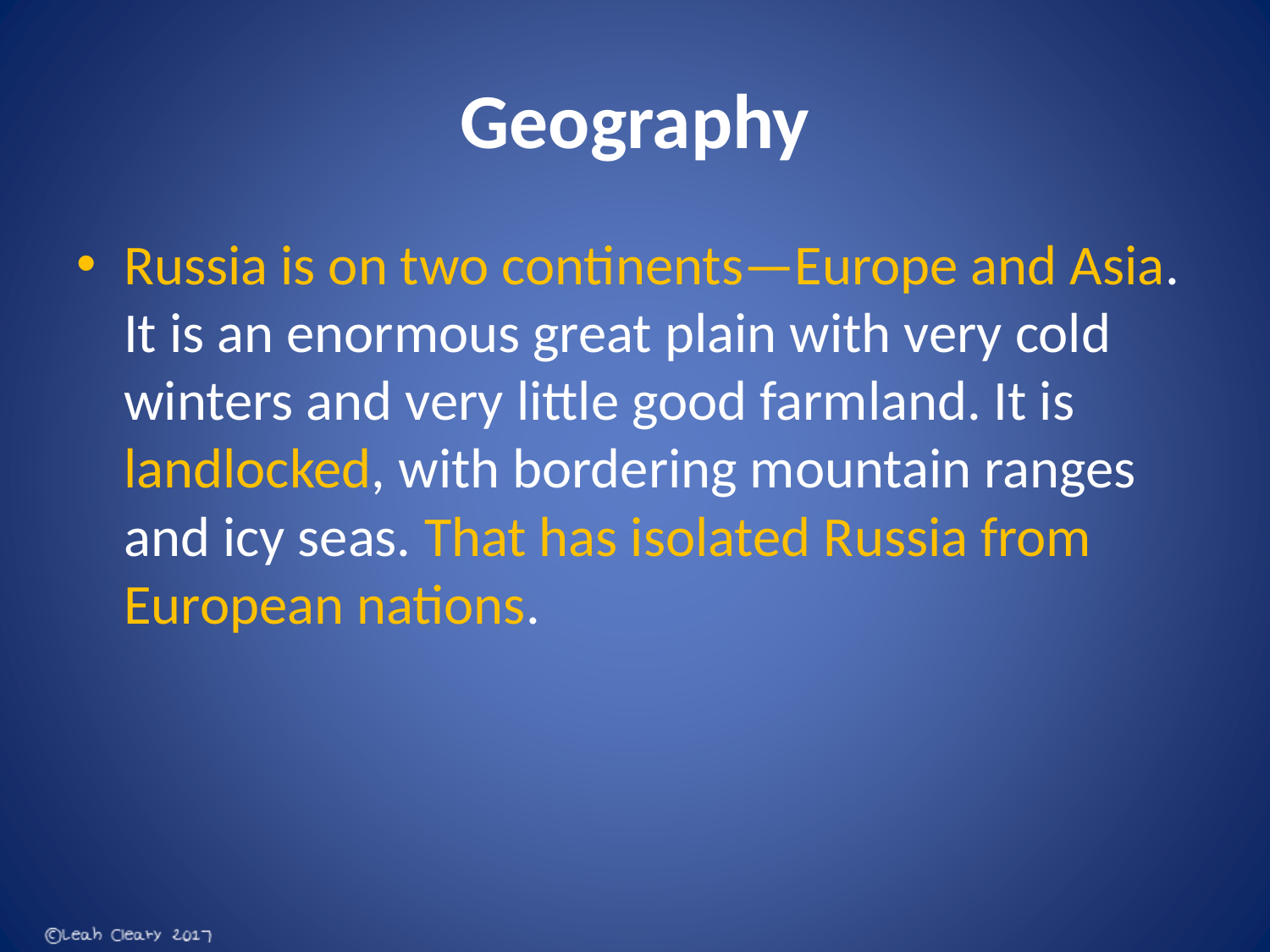

# Geography
Russia is on two continents—Europe and Asia. It is an enormous great plain with very cold winters and very little good farmland. It is landlocked, with bordering mountain ranges and icy seas. That has isolated Russia from European nations.